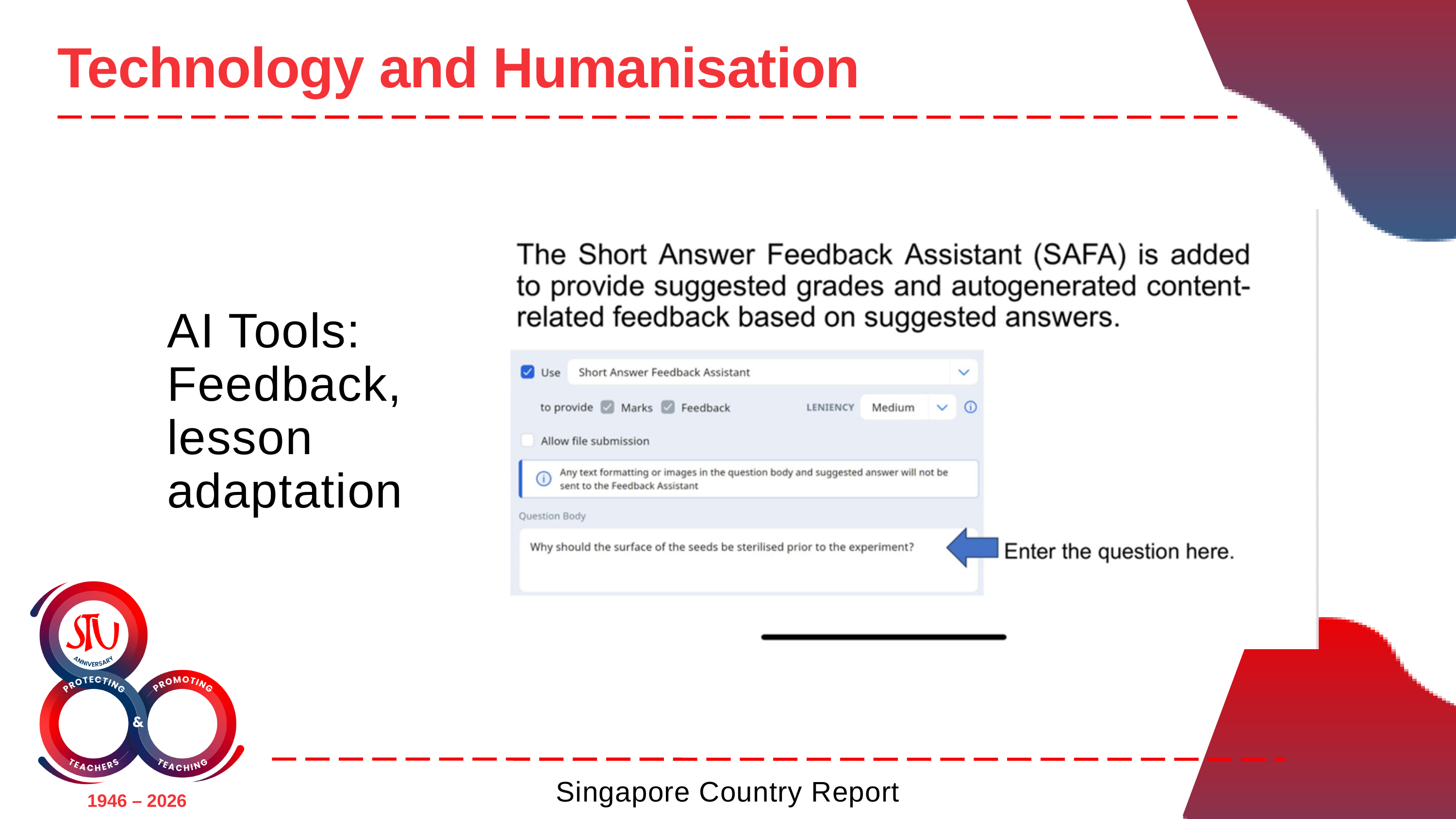

Technology and Humanisation

AI Tools: Feedback, lesson adaptation

1946 – 2026

Singapore Country Report